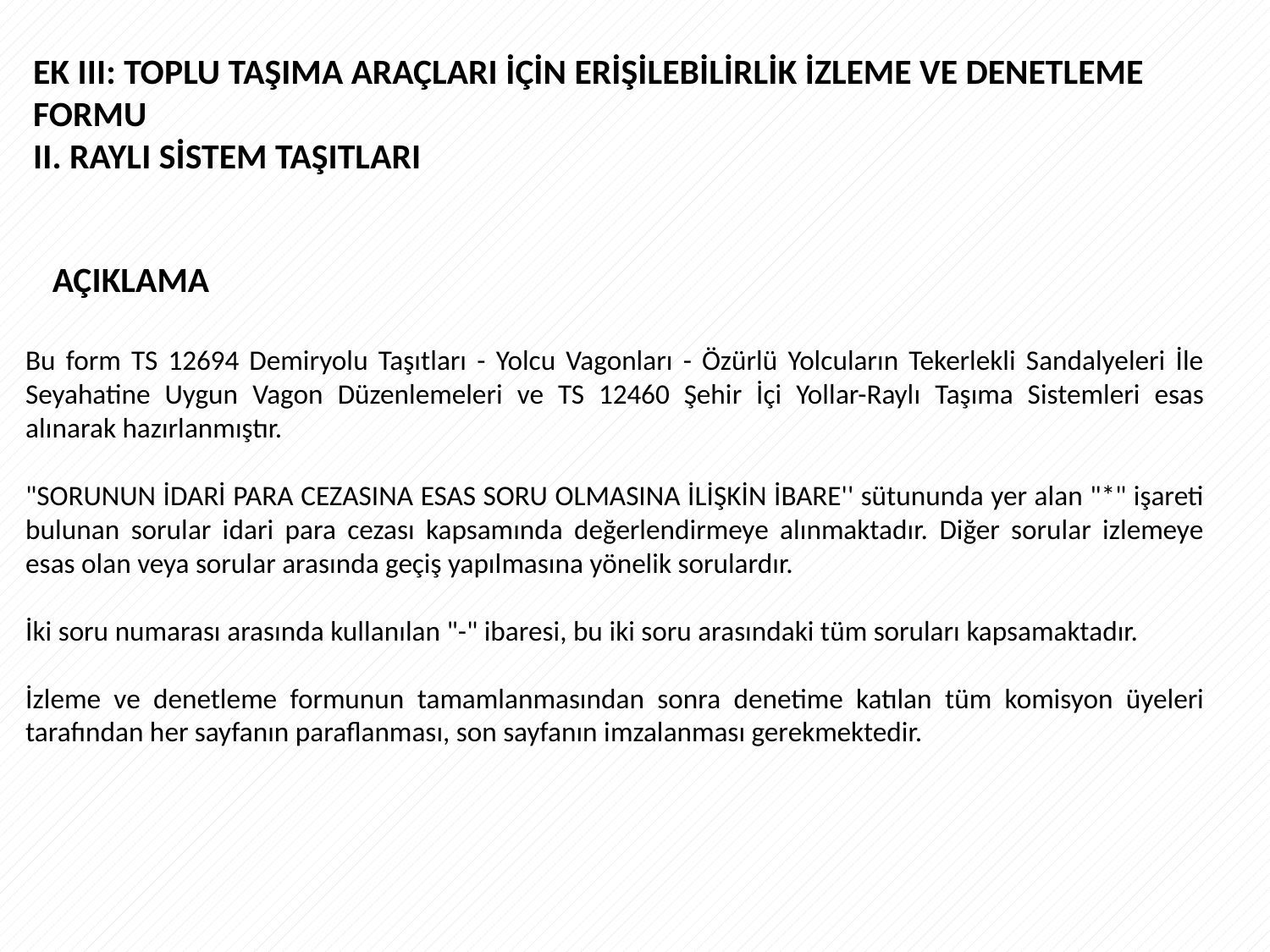

EK III: TOPLU TAŞIMA ARAÇLARI İÇİN ERİŞİLEBİLİRLİK İZLEME VE DENETLEME FORMU
II. RAYLI SİSTEM TAŞITLARI
AÇIKLAMA
Bu form TS 12694 Demiryolu Taşıtları - Yolcu Vagonları - Özürlü Yolcuların Tekerlekli Sandalyeleri İle Seyahatine Uygun Vagon Düzenlemeleri ve TS 12460 Şehir İçi Yollar-Raylı Taşıma Sistemleri esas alınarak hazırlanmıştır.

"SORUNUN İDARİ PARA CEZASINA ESAS SORU OLMASINA İLİŞKİN İBARE'' sütununda yer alan "*" işareti bulunan sorular idari para cezası kapsamında değerlendirmeye alınmaktadır. Diğer sorular izlemeye esas olan veya sorular arasında geçiş yapılmasına yönelik sorulardır.

İki soru numarası arasında kullanılan "-" ibaresi, bu iki soru arasındaki tüm soruları kapsamaktadır.

İzleme ve denetleme formunun tamamlanmasından sonra denetime katılan tüm komisyon üyeleri tarafından her sayfanın paraflanması, son sayfanın imzalanması gerekmektedir.